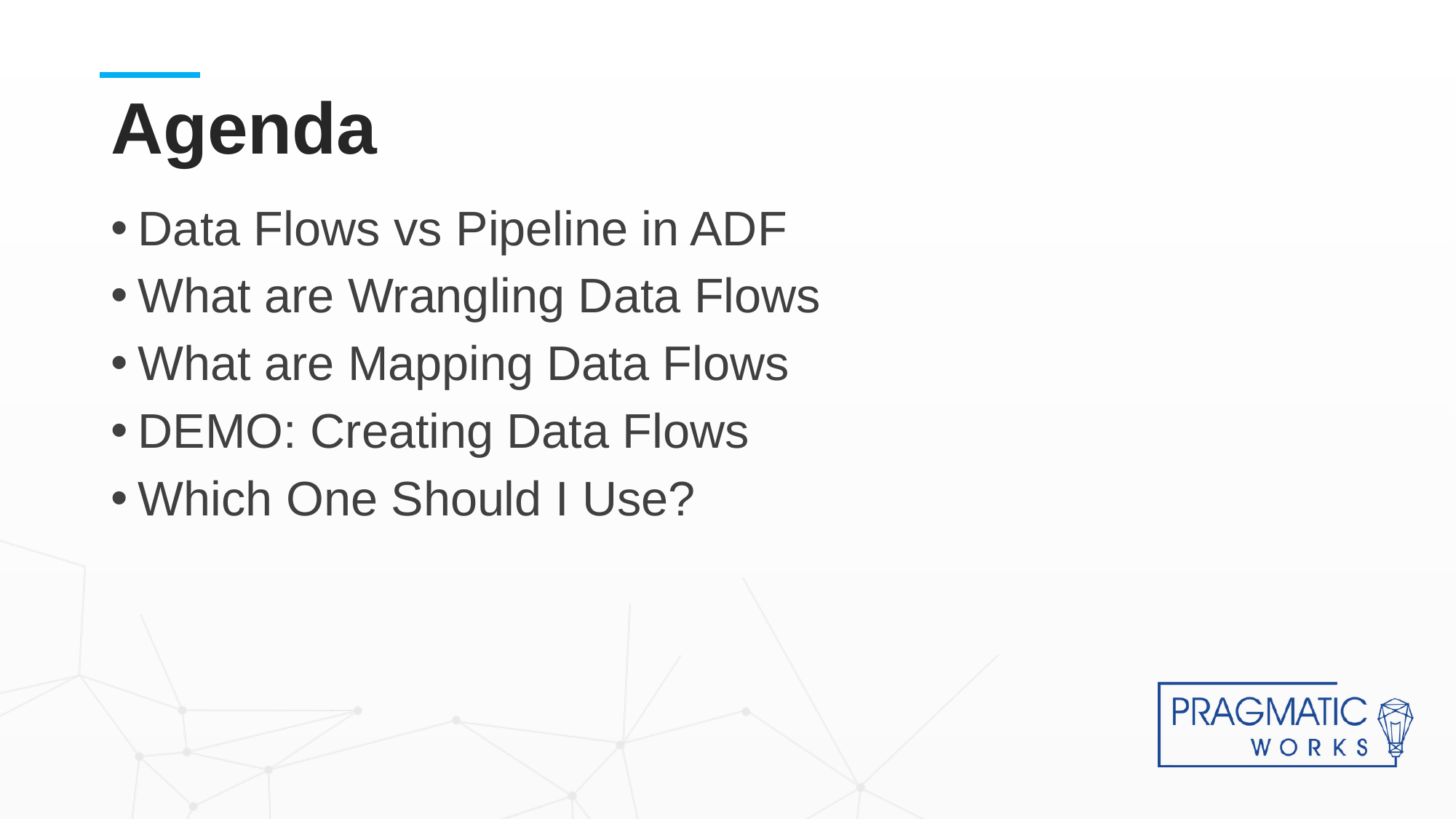

# Agenda
Data Flows vs Pipeline in ADF
What are Wrangling Data Flows
What are Mapping Data Flows
DEMO: Creating Data Flows
Which One Should I Use?